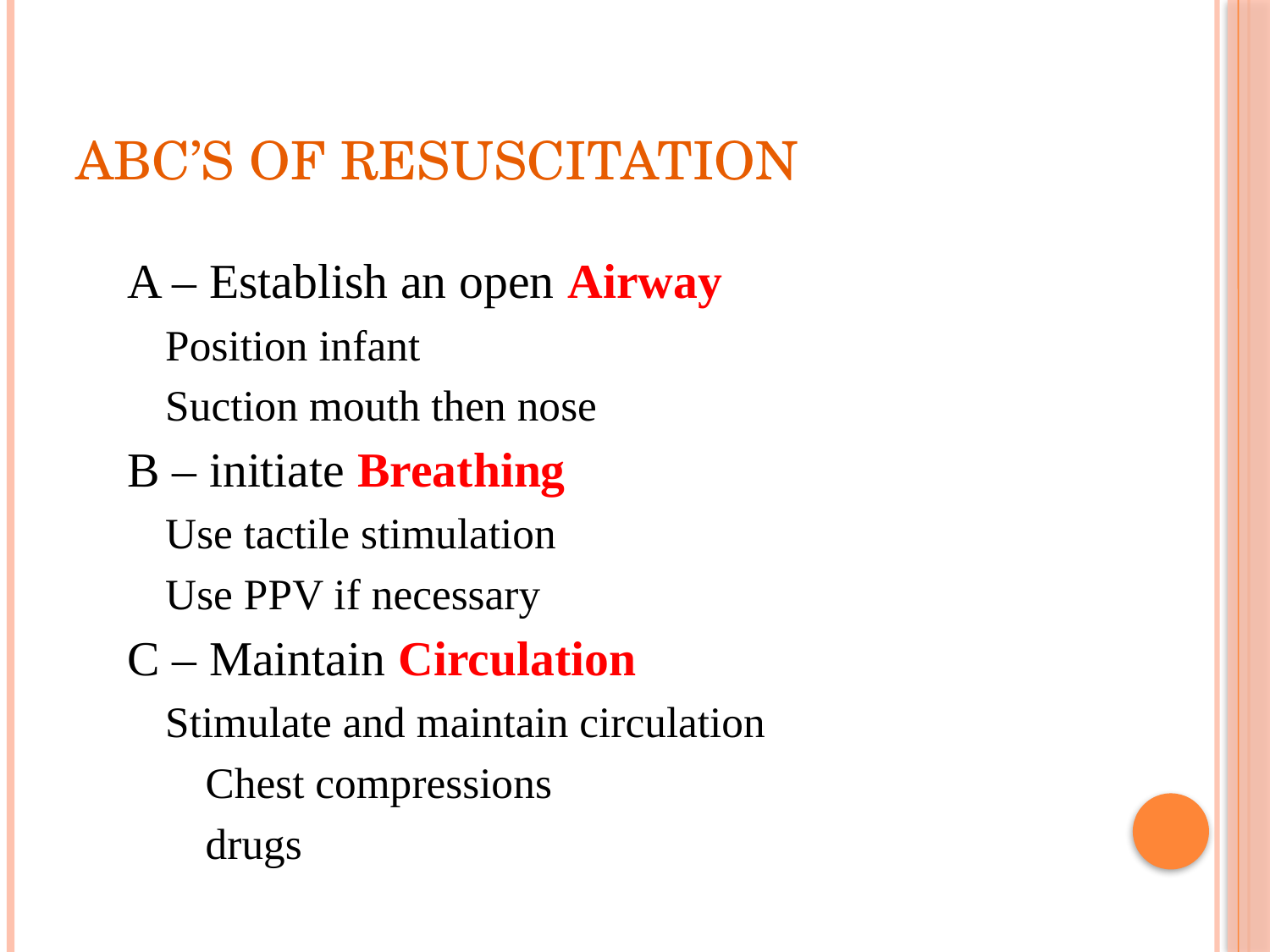

# ABC’s of Resuscitation

A – Establish an open Airway
Position infant
Suction mouth then nose
B – initiate Breathing
Use tactile stimulation
Use PPV if necessary
C – Maintain Circulation
Stimulate and maintain circulation
Chest compressions
drugs